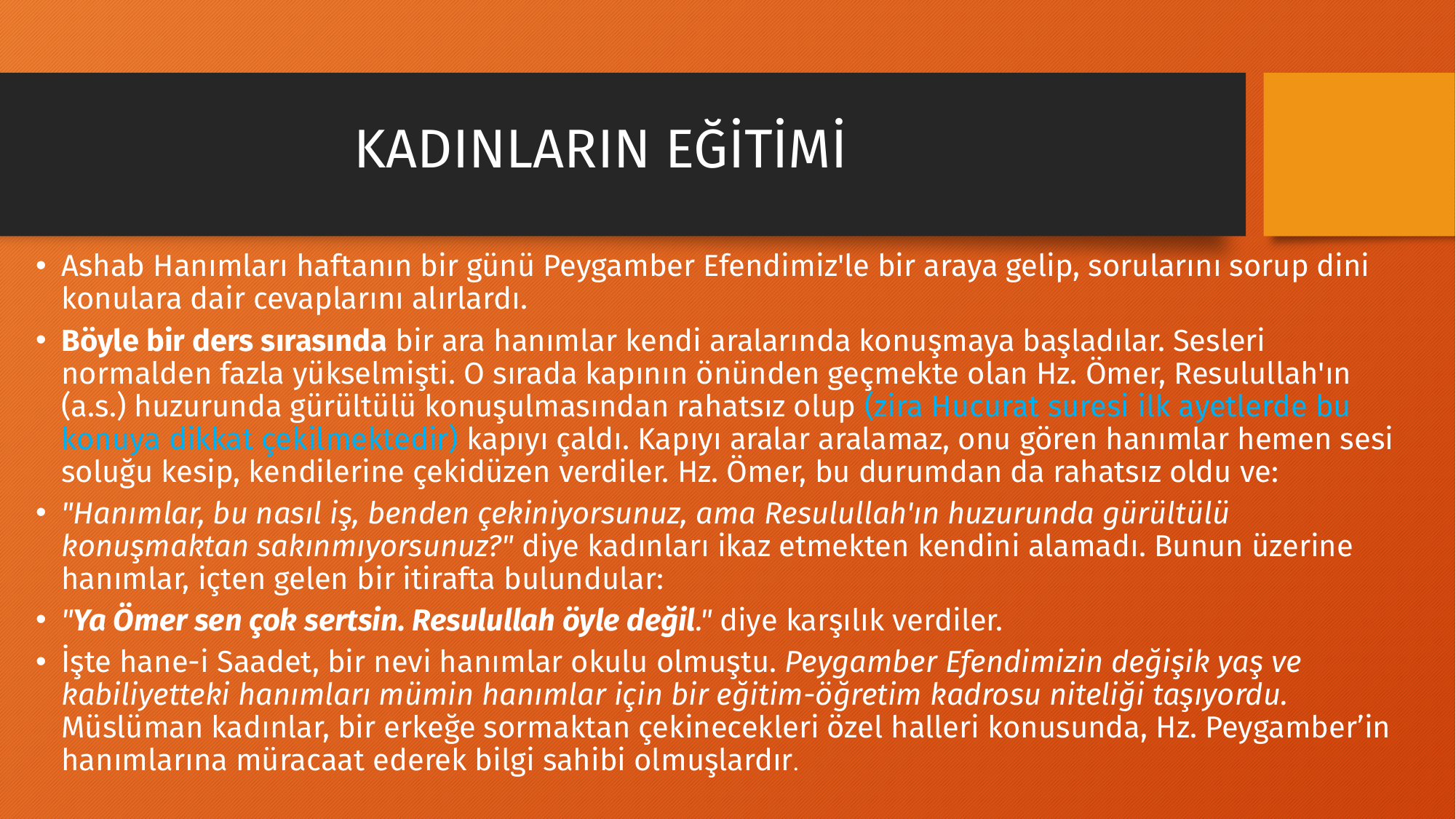

# KADINLARIN EĞİTİMİ
Ashab Hanımları haftanın bir günü Peygamber Efendimiz'le bir araya gelip, sorularını sorup dini konulara dair cevaplarını alırlardı.
Böyle bir ders sırasında bir ara hanımlar kendi aralarında konuşmaya başladılar. Sesleri normalden fazla yükselmişti. O sırada kapının önünden geçmekte olan Hz. Ömer, Resulullah'ın (a.s.) huzurunda gürültülü konuşulmasından rahatsız olup (zira Hucurat suresi ilk ayetlerde bu konuya dikkat çekilmektedir) kapıyı çaldı. Kapıyı aralar aralamaz, onu gören hanımlar hemen sesi soluğu kesip, kendilerine çekidüzen verdiler. Hz. Ömer, bu durumdan da rahatsız oldu ve:
"Hanımlar, bu nasıl iş, benden çekiniyorsunuz, ama Resulullah'ın huzurunda gürültülü konuşmaktan sakınmıyorsunuz?" diye kadınları ikaz etmekten kendini alamadı. Bunun üzerine hanımlar, içten gelen bir itirafta bulundular:
"Ya Ömer sen çok sertsin. Resulullah öyle değil." diye karşılık verdiler.
İşte hane-i Saadet, bir nevi hanımlar okulu olmuştu. Peygamber Efendimizin değişik yaş ve kabiliyetteki hanımları mümin hanımlar için bir eğitim-öğretim kadrosu niteliği taşıyordu. Müslüman kadınlar, bir erkeğe sormaktan çekinecekleri özel halleri konusunda, Hz. Peygamber’in hanımlarına müracaat ederek bilgi sahibi olmuşlardır.